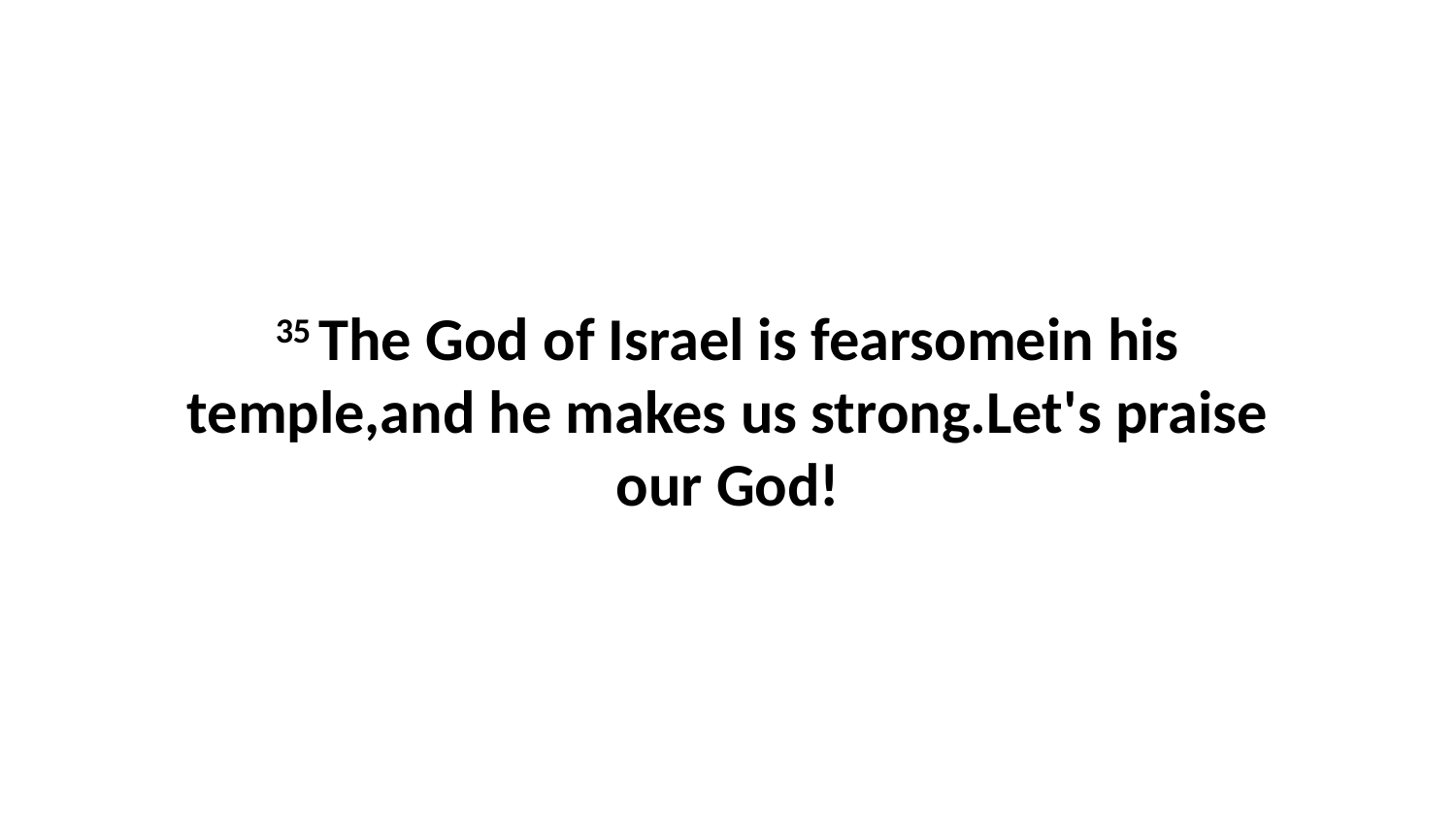

35 The God of Israel is fearsomein his temple,and he makes us strong.Let's praise our God!